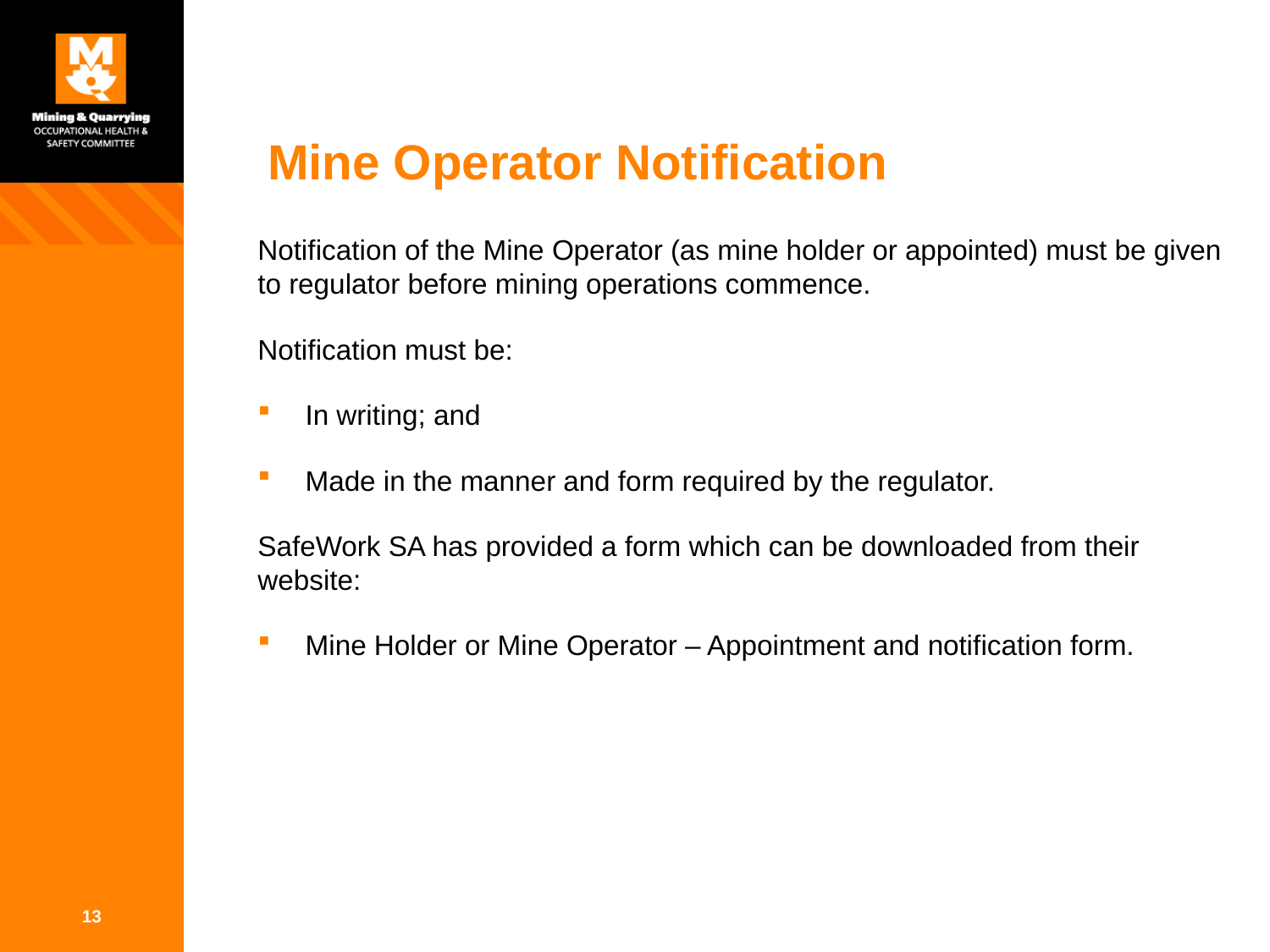

# Mine Operator Notification
Notification of the Mine Operator (as mine holder or appointed) must be given to regulator before mining operations commence.
Notification must be:
In writing; and
Made in the manner and form required by the regulator.
SafeWork SA has provided a form which can be downloaded from their website:
Mine Holder or Mine Operator – Appointment and notification form.
13